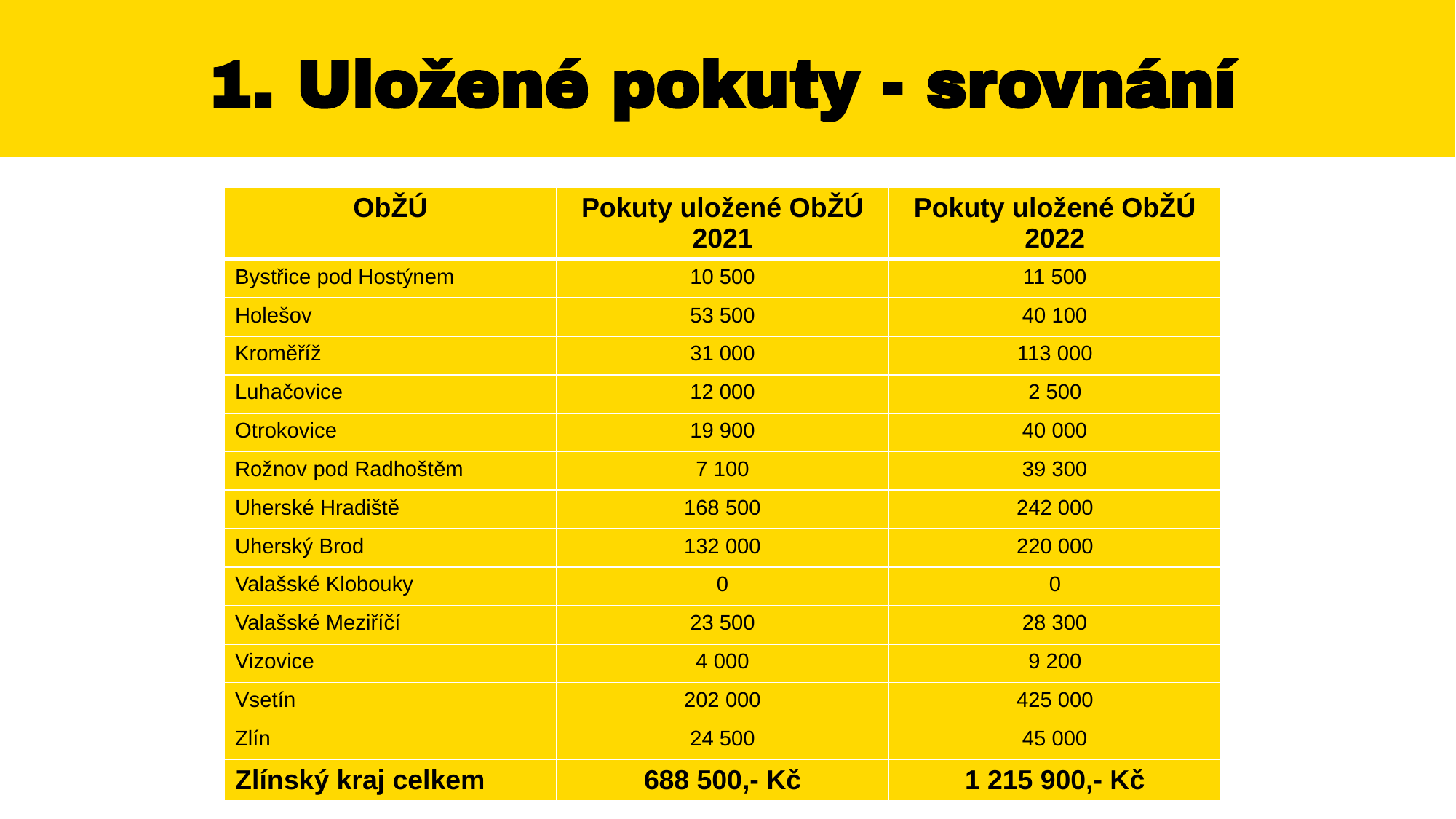

# 1. Uložené pokuty - srovnání
| ObŽÚ | Pokuty uložené ObŽÚ 2021 | Pokuty uložené ObŽÚ 2022 |
| --- | --- | --- |
| Bystřice pod Hostýnem | 10 500 | 11 500 |
| Holešov | 53 500 | 40 100 |
| Kroměříž | 31 000 | 113 000 |
| Luhačovice | 12 000 | 2 500 |
| Otrokovice | 19 900 | 40 000 |
| Rožnov pod Radhoštěm | 7 100 | 39 300 |
| Uherské Hradiště | 168 500 | 242 000 |
| Uherský Brod | 132 000 | 220 000 |
| Valašské Klobouky | 0 | 0 |
| Valašské Meziříčí | 23 500 | 28 300 |
| Vizovice | 4 000 | 9 200 |
| Vsetín | 202 000 | 425 000 |
| Zlín | 24 500 | 45 000 |
| Zlínský kraj celkem | 688 500,- Kč | 1 215 900,- Kč |